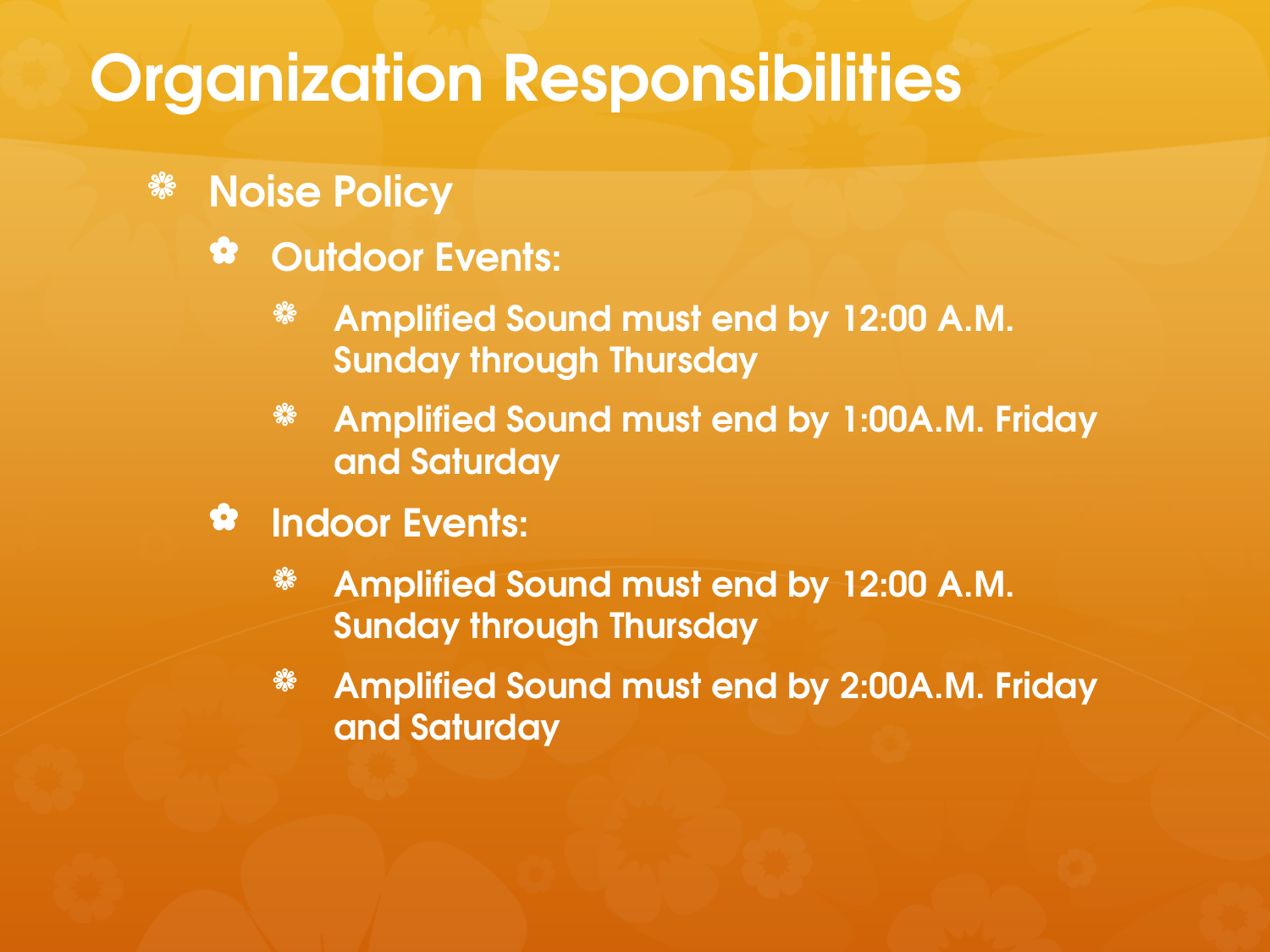

# Organization Responsibilities
Noise Policy
Outdoor Events:
Amplified Sound must end by 12:00 A.M. Sunday through Thursday
Amplified Sound must end by 1:00A.M. Friday and Saturday
Indoor Events:
Amplified Sound must end by 12:00 A.M. Sunday through Thursday
Amplified Sound must end by 2:00A.M. Friday and Saturday